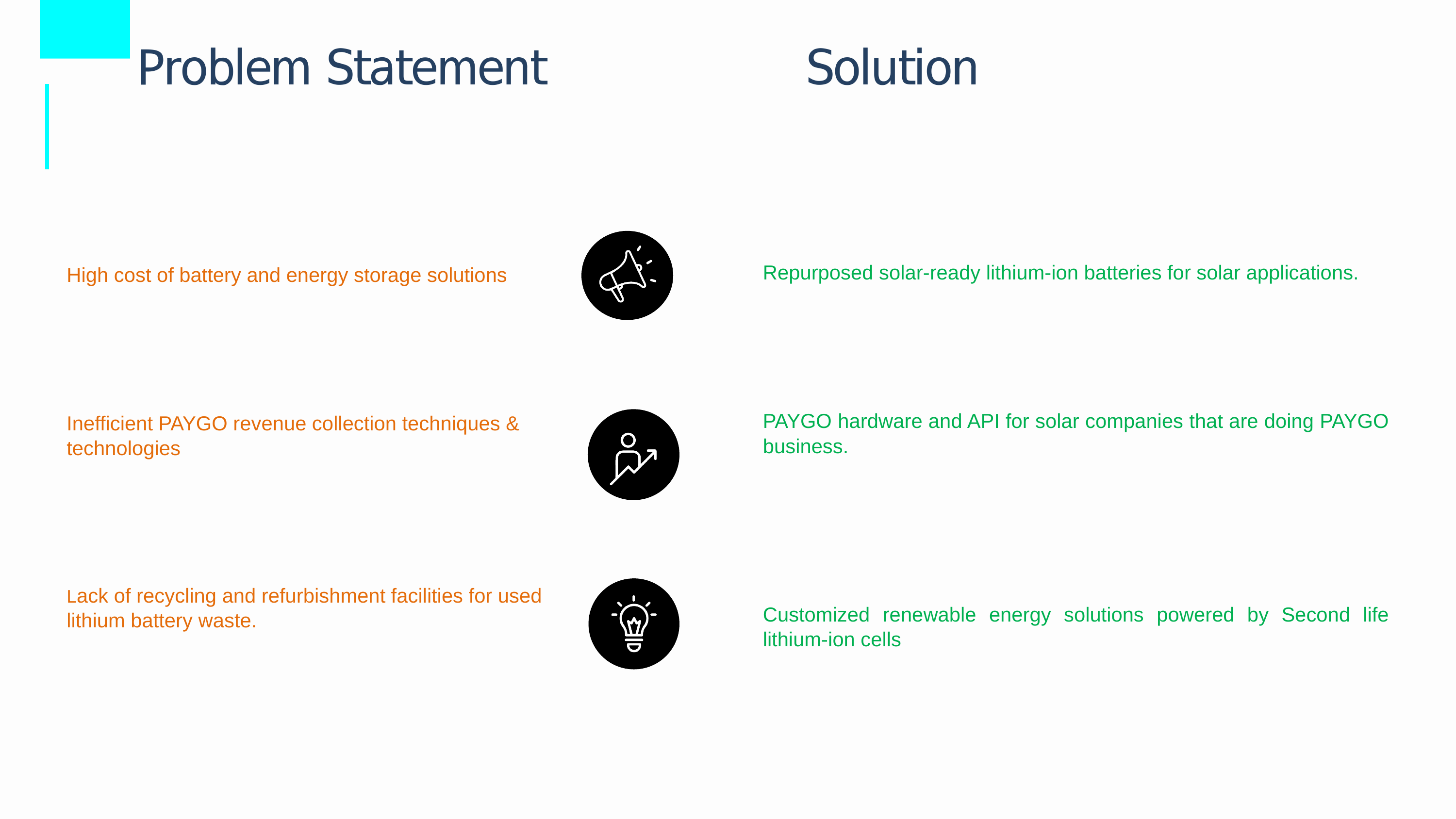

Problem Statement
Solution

Repurposed solar-ready lithium-ion batteries for solar applications.
High cost of battery and energy storage solutions
PAYGO hardware and API for solar companies that are doing PAYGO business.

Inefficient PAYGO revenue collection techniques & technologies

Lack of recycling and refurbishment facilities for used lithium battery waste.

Customized renewable energy solutions powered by Second life lithium-ion cells